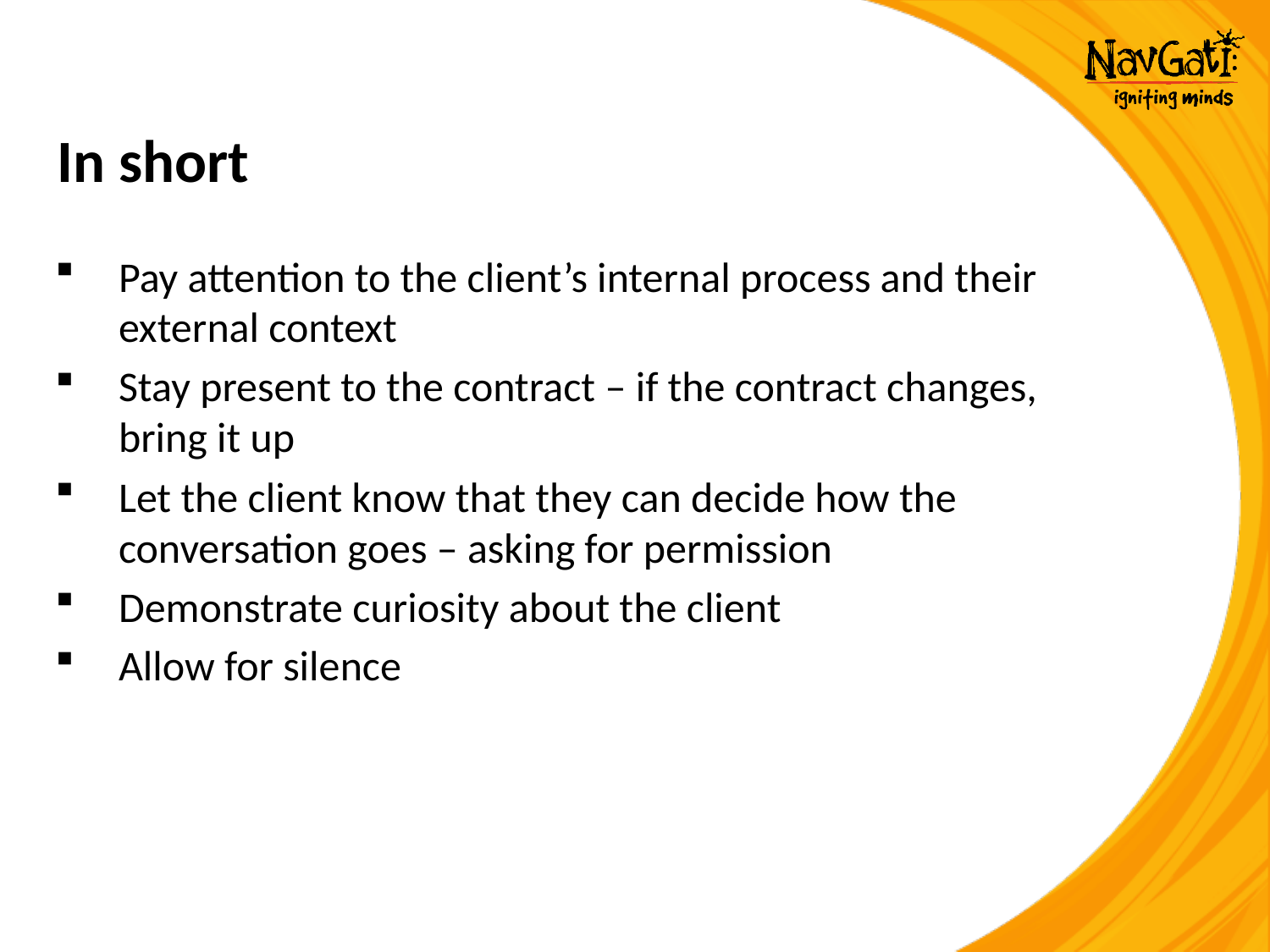

# In short
Pay attention to the client’s internal process and their external context
Stay present to the contract – if the contract changes, bring it up
Let the client know that they can decide how the conversation goes – asking for permission
Demonstrate curiosity about the client
Allow for silence